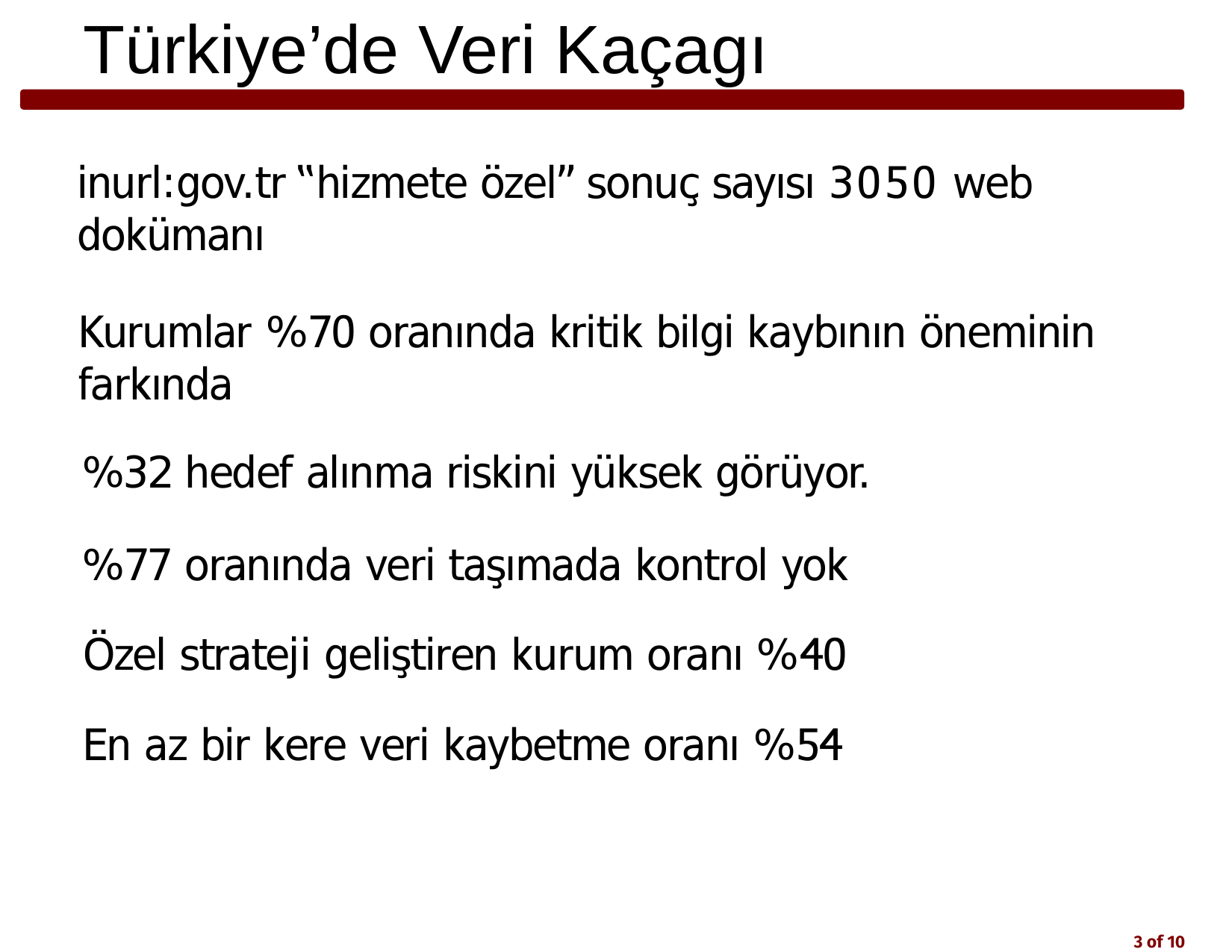

Türkiye’de Veri Kaçagı
inurl:gov.tr “hizmete özel” sonuç sayısı 3050 web dokümanı
Kurumlar %70 oranında kritik bilgi kaybının öneminin farkında
%32 hedef alınma riskini yüksek görüyor.
%77 oranında veri taşımada kontrol yok
Özel strateji geliştiren kurum oranı %40
En az bir kere veri kaybetme oranı %54